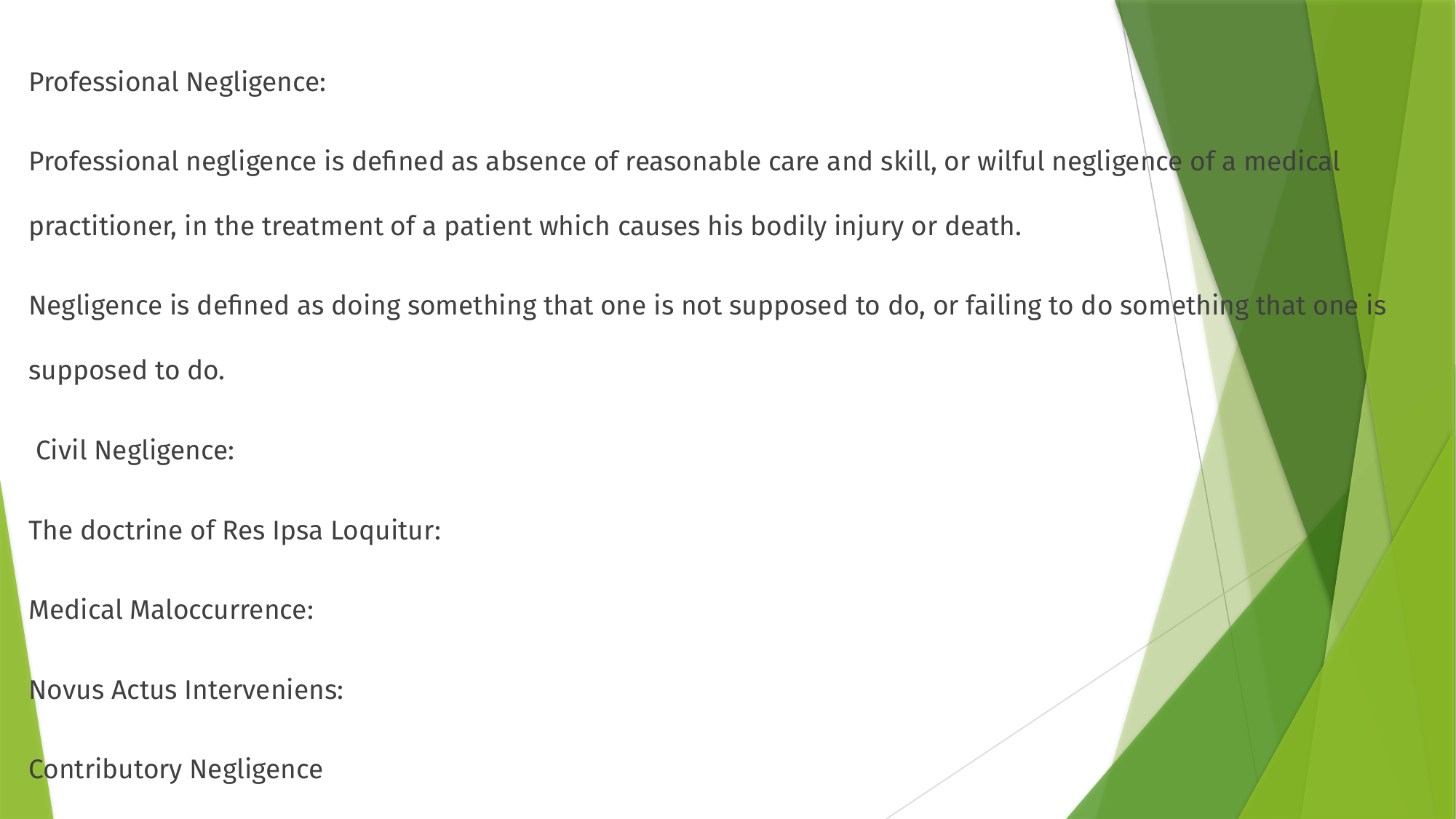

Professional Negligence:
Professional negligence is defined as absence of reasonable care and skill, or wilful negligence of a medical practitioner, in the treatment of a patient which causes his bodily injury or death.
Negligence is defined as doing something that one is not supposed to do, or failing to do something that one is supposed to do.
 Civil Negligence:
The doctrine of Res Ipsa Loquitur:
Medical Maloccurrence:
Novus Actus Interveniens:
Contributory Negligence